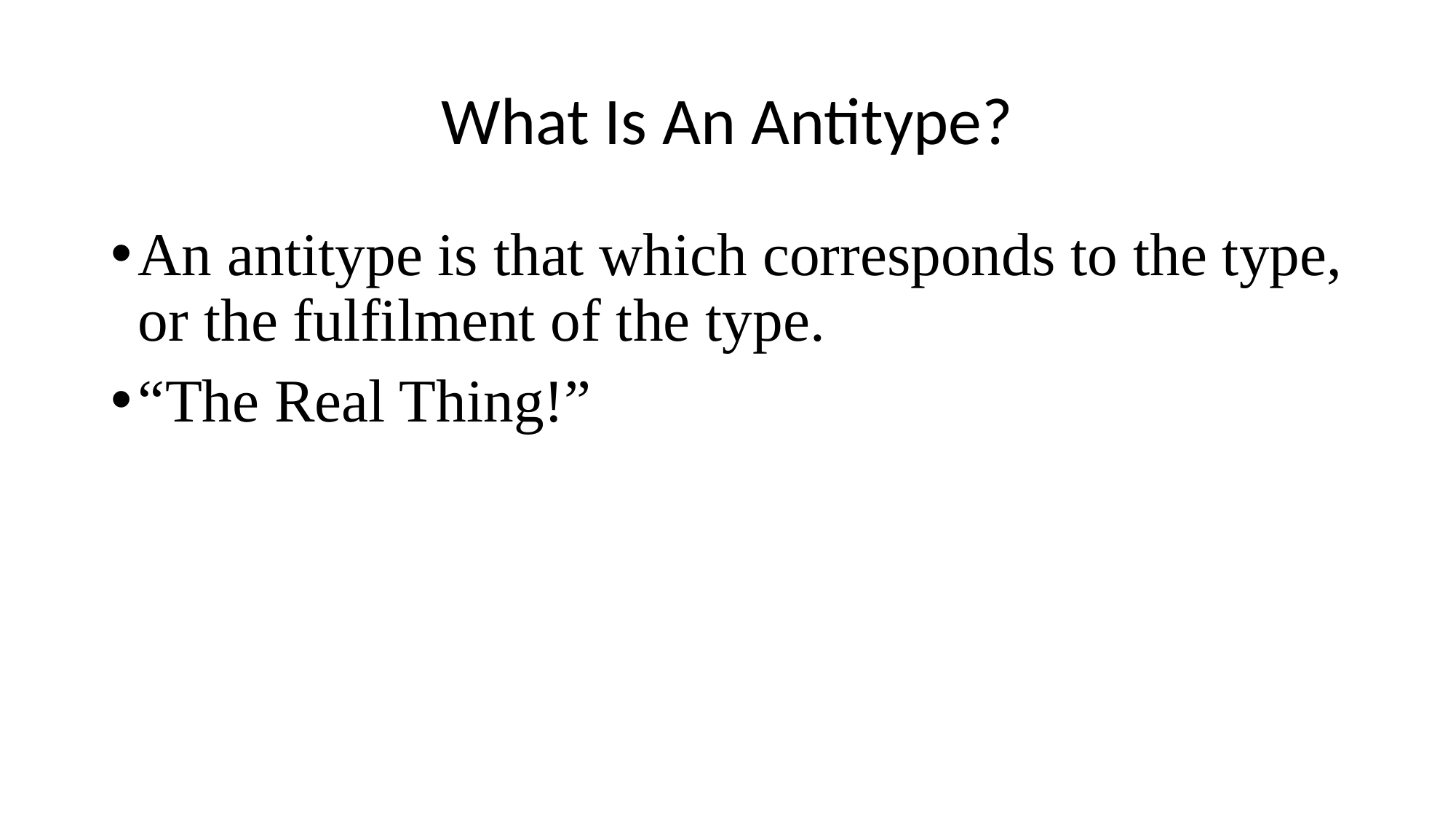

# What Is An Antitype?
An antitype is that which corresponds to the type, or the fulfilment of the type.
“The Real Thing!”